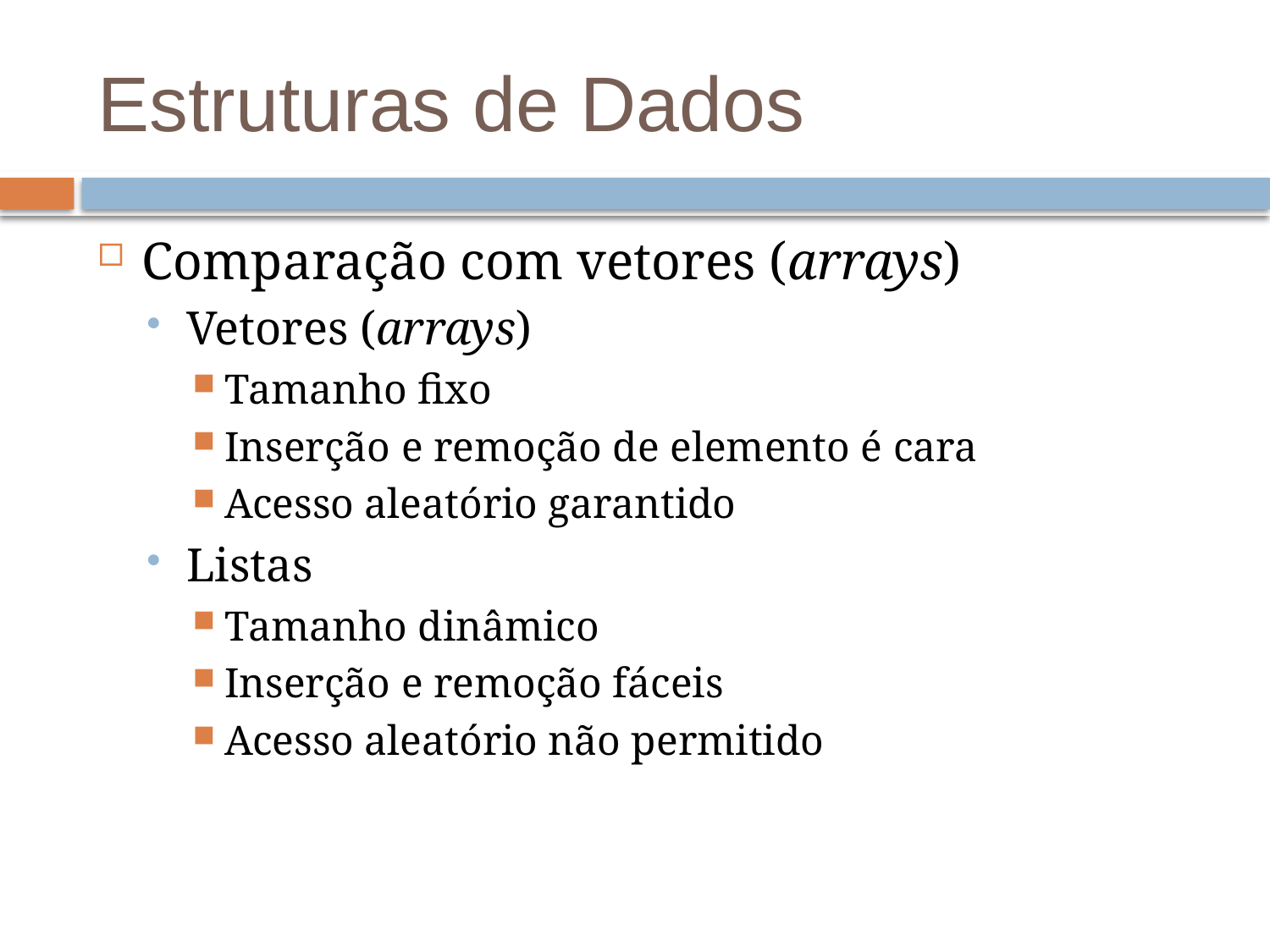

# Estruturas de Dados
Comparação com vetores (arrays)
Vetores (arrays)
Tamanho fixo
Inserção e remoção de elemento é cara
Acesso aleatório garantido
Listas
Tamanho dinâmico
Inserção e remoção fáceis
Acesso aleatório não permitido